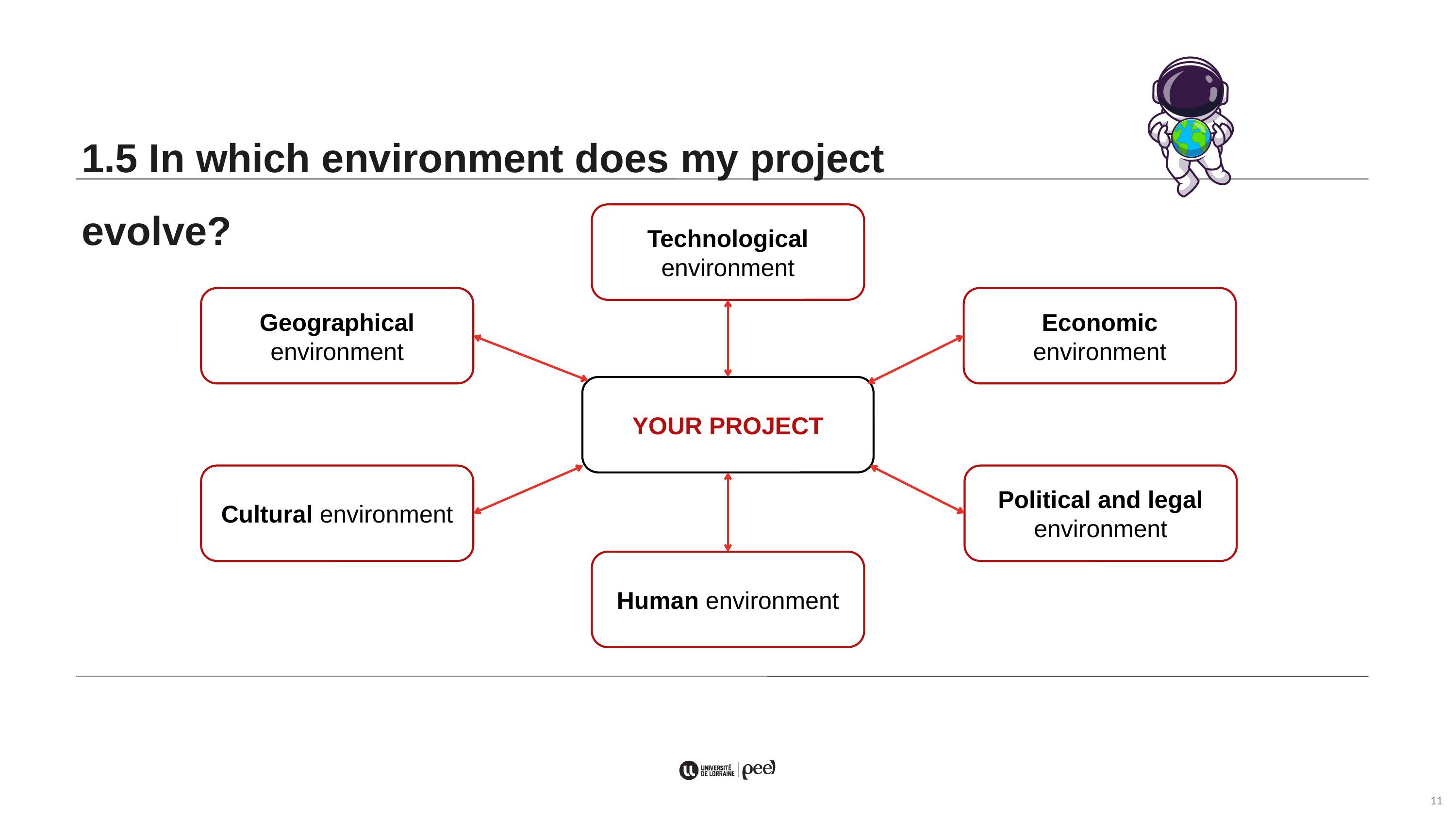

1.5 In which environment does my project evolve?

Technological environment
Geographical environment
Economic environment
YOUR PROJECT
Cultural environment
Political and legal environment
Human environment

11